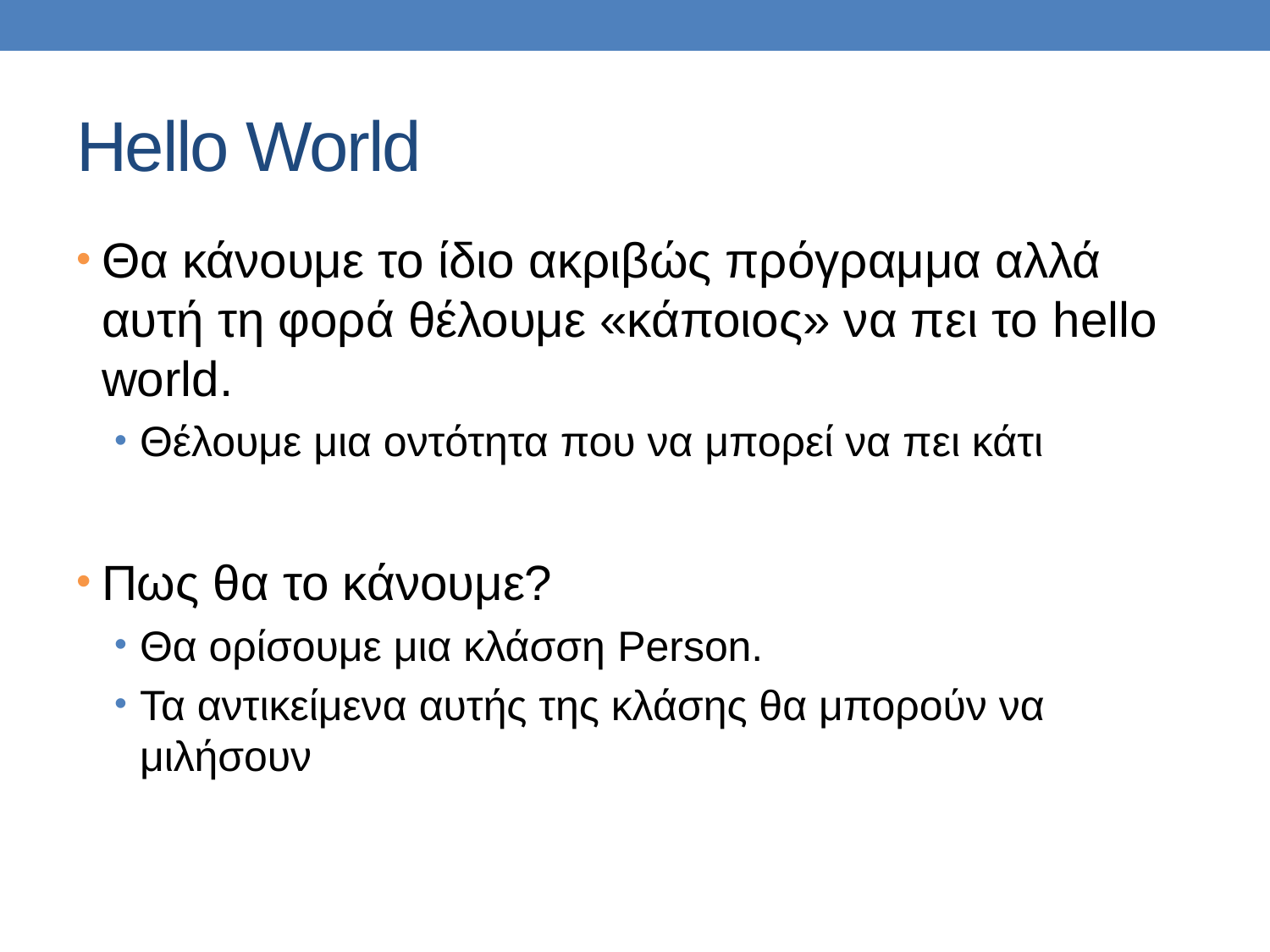

# Hello World
Θα κάνουμε το ίδιο ακριβώς πρόγραμμα αλλά αυτή τη φορά θέλουμε «κάποιος» να πει το hello world.
Θέλουμε μια οντότητα που να μπορεί να πει κάτι

Πως θα το κάνουμε?
Θα ορίσουμε μια κλάσση Person.
Τα αντικείμενα αυτής της κλάσης θα μπορούν να μιλήσουν